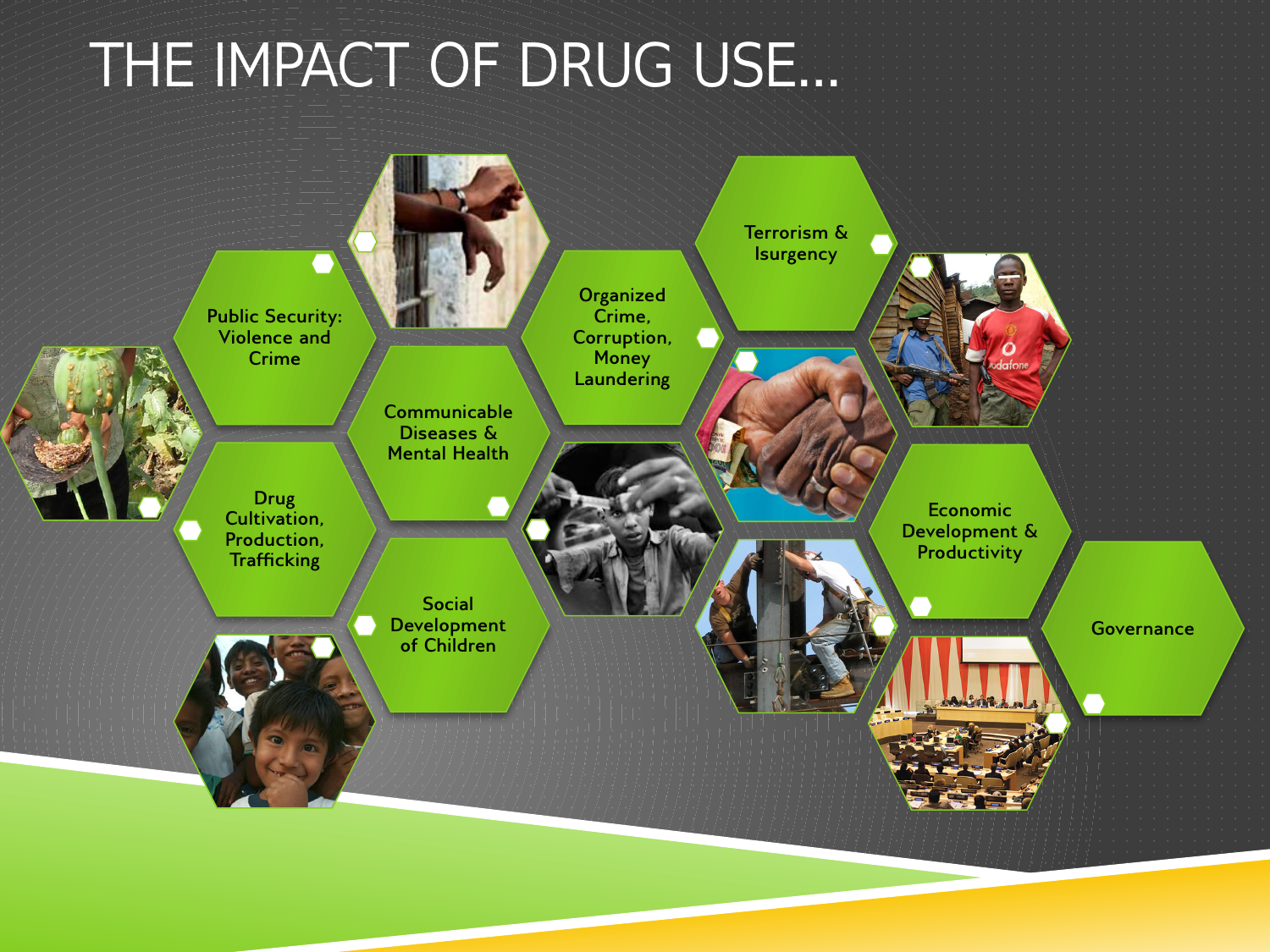

Drug Cultivation, Production, Trafficking
Communicable Diseases & Mental Health
Public Security: Violence and Crime
Organized Crime, Corruption, Money Laundering
Terrorism & Isurgency
Economic Development & Productivity
Social Development of Children
Governance
# The Impact of drug use…